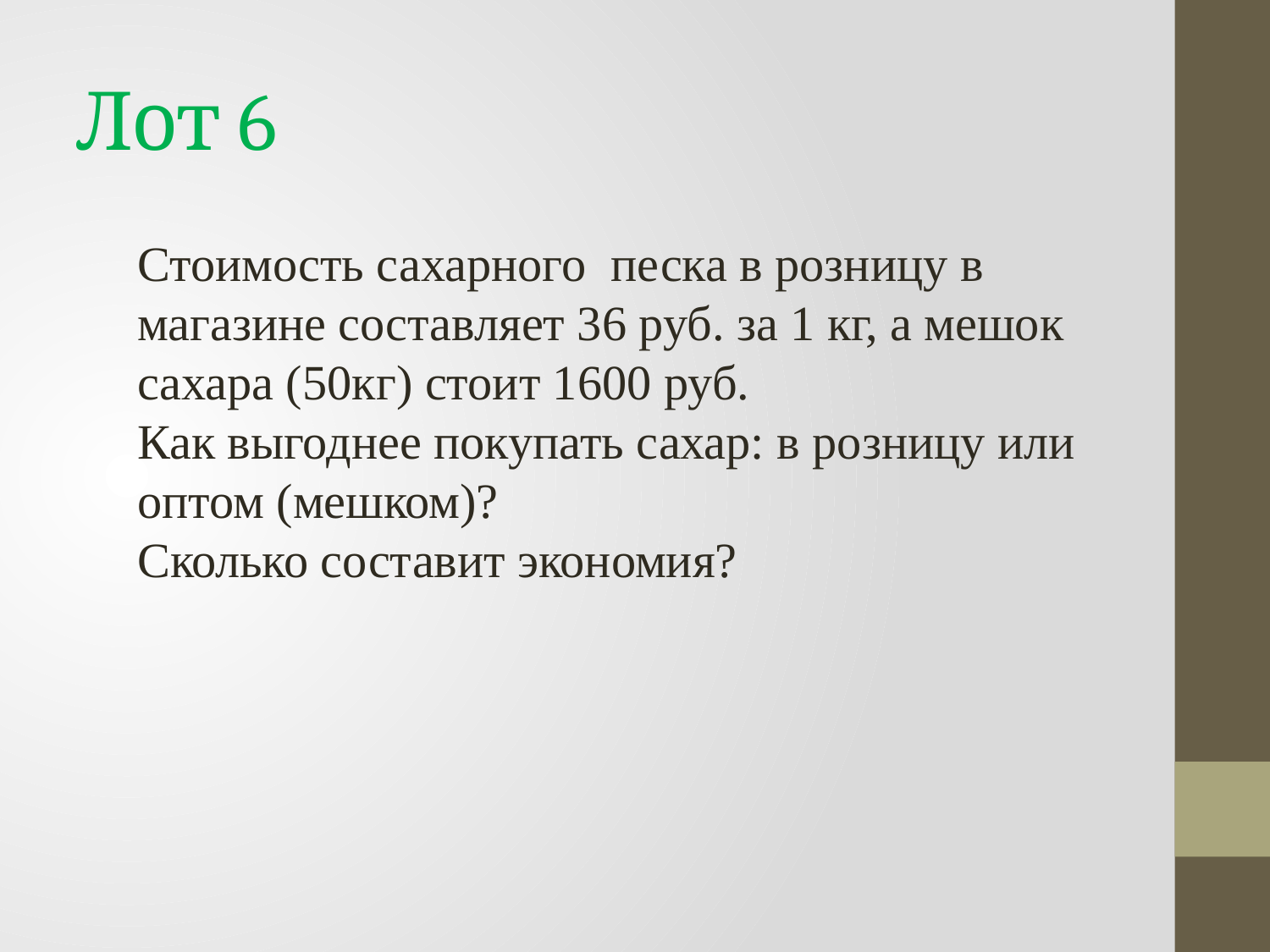

# Лот 6
Стоимость сахарного  песка в розницу в магазине составляет 36 руб. за 1 кг, а мешок сахара (50кг) стоит 1600 руб.
Как выгоднее покупать сахар: в розницу или оптом (мешком)?
Сколько составит экономия?